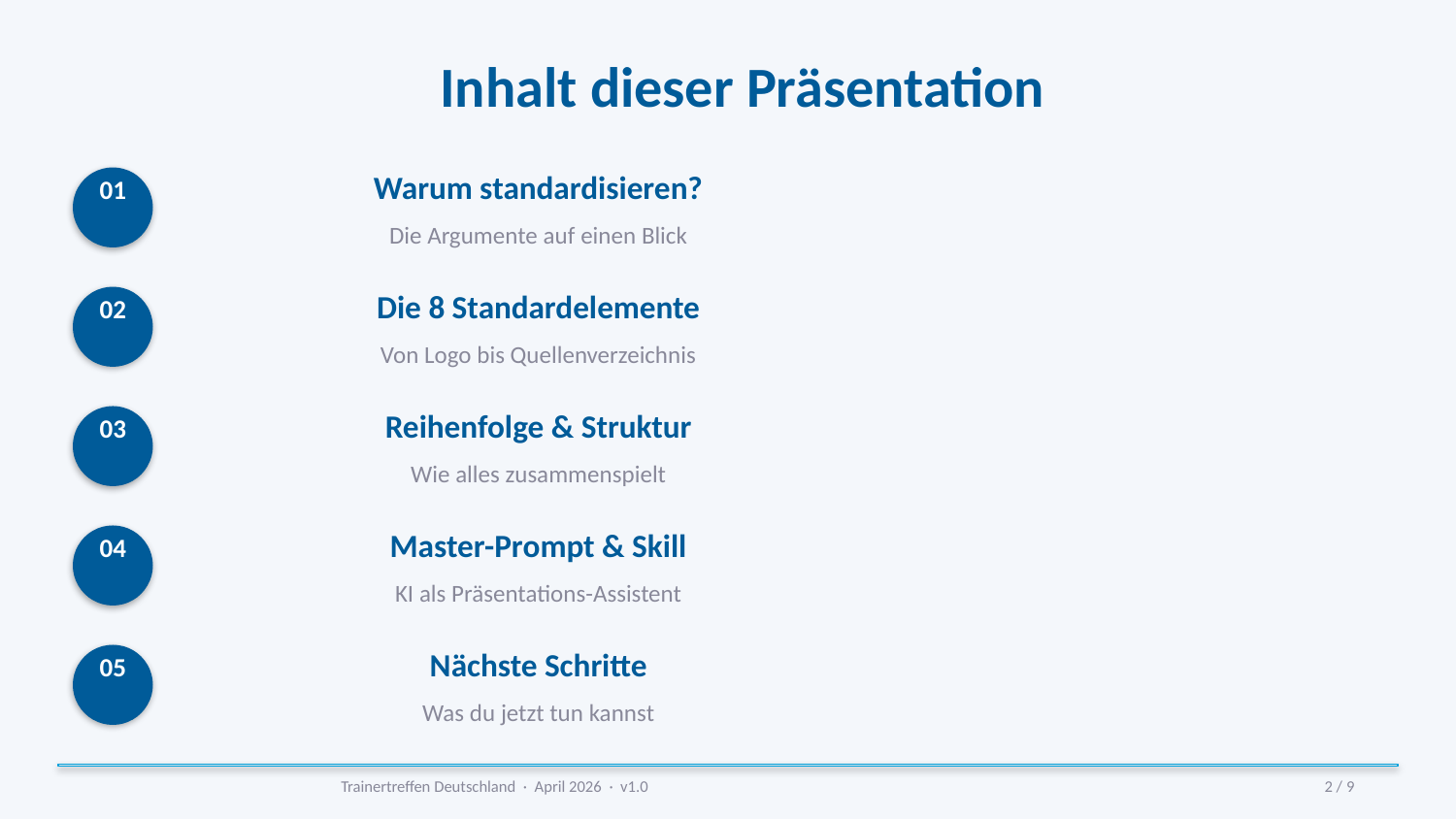

Inhalt dieser Präsentation
Warum standardisieren?
01

Die Argumente auf einen Blick
Die 8 Standardelemente
02

Von Logo bis Quellenverzeichnis
Reihenfolge & Struktur
03

Wie alles zusammenspielt
Master-Prompt & Skill
04

KI als Präsentations-Assistent
Nächste Schritte
05

Was du jetzt tun kannst

Trainertreffen Deutschland  ·  April 2026  ·  v1.0
2 / 9